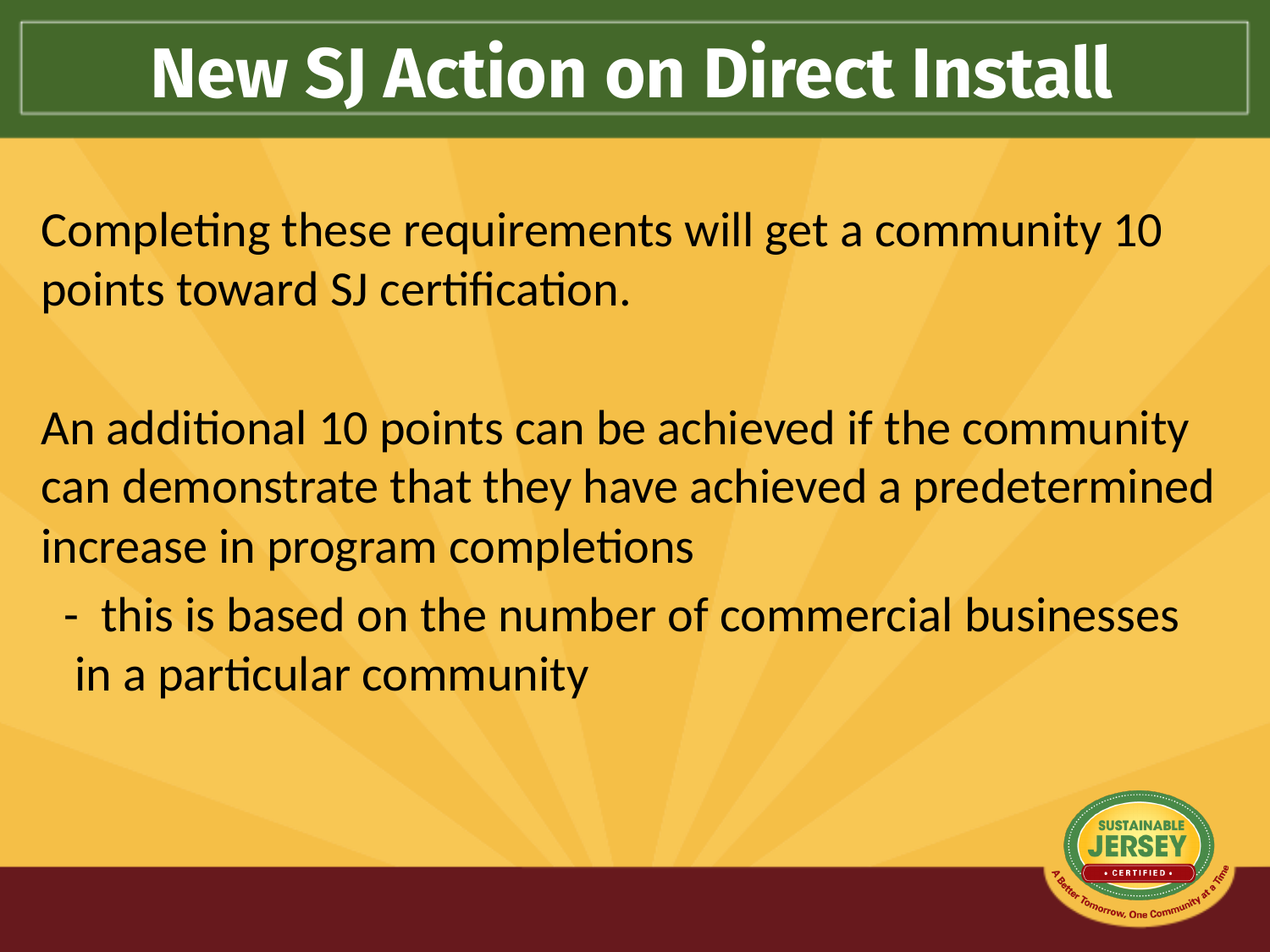

New SJ Action on Direct Install
Completing these requirements will get a community 10 points toward SJ certification.

An additional 10 points can be achieved if the community can demonstrate that they have achieved a predetermined increase in program completions
  -  this is based on the number of commercial businesses       in a particular community